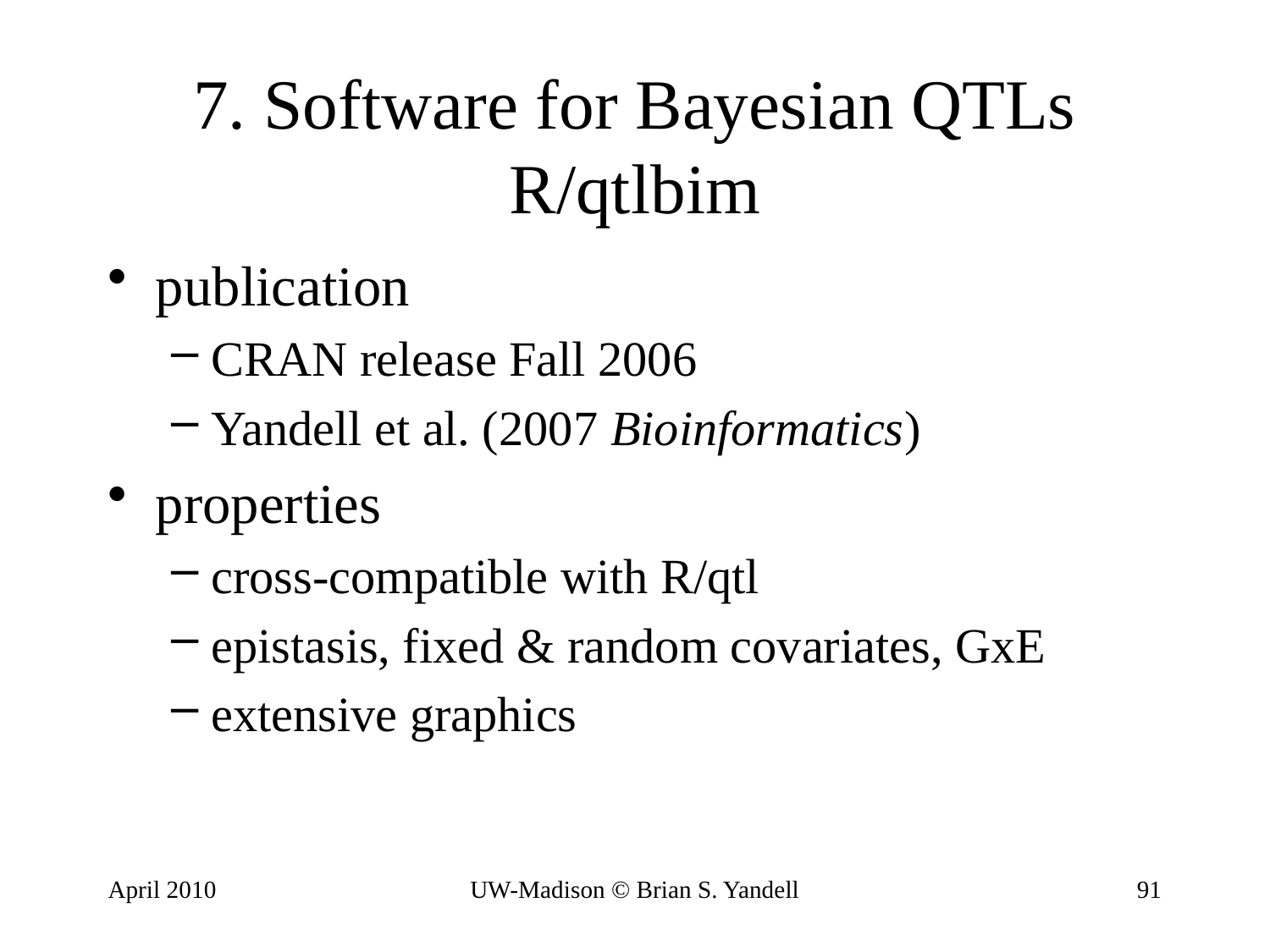

# 7. Software for Bayesian QTLs R/qtlbim
publication
CRAN release Fall 2006
Yandell et al. (2007 Bioinformatics)
properties
cross-compatible with R/qtl
epistasis, fixed & random covariates, GxE
extensive graphics
April 2010
UW-Madison © Brian S. Yandell
91